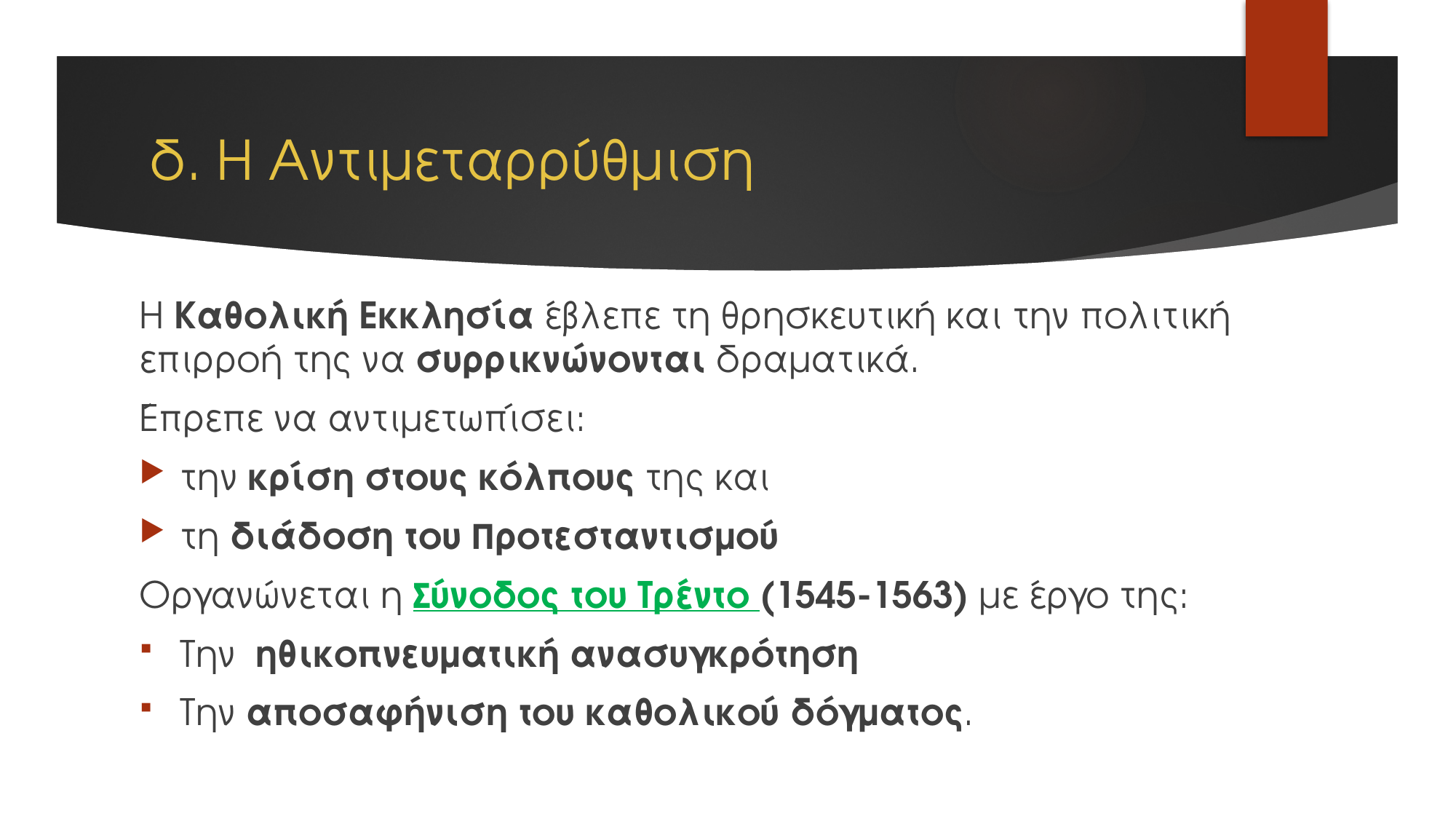

# δ. Η Αντιμεταρρύθμιση
Η Καθολική Εκκλησία έβλεπε τη θρησκευτική και την πολιτική επιρροή της να συρρικνώνονται δραματικά.
Έπρεπε να αντιμετωπίσει:
την κρίση στους κόλπους της και
τη διάδοση του Προτεσταντισμού
Οργανώνεται η Σύνοδος του Τρέντο (1545-1563) με έργο της:
Την  ηθικοπνευματική ανασυγκρότηση
Την αποσαφήνιση του καθολικού δόγματος.